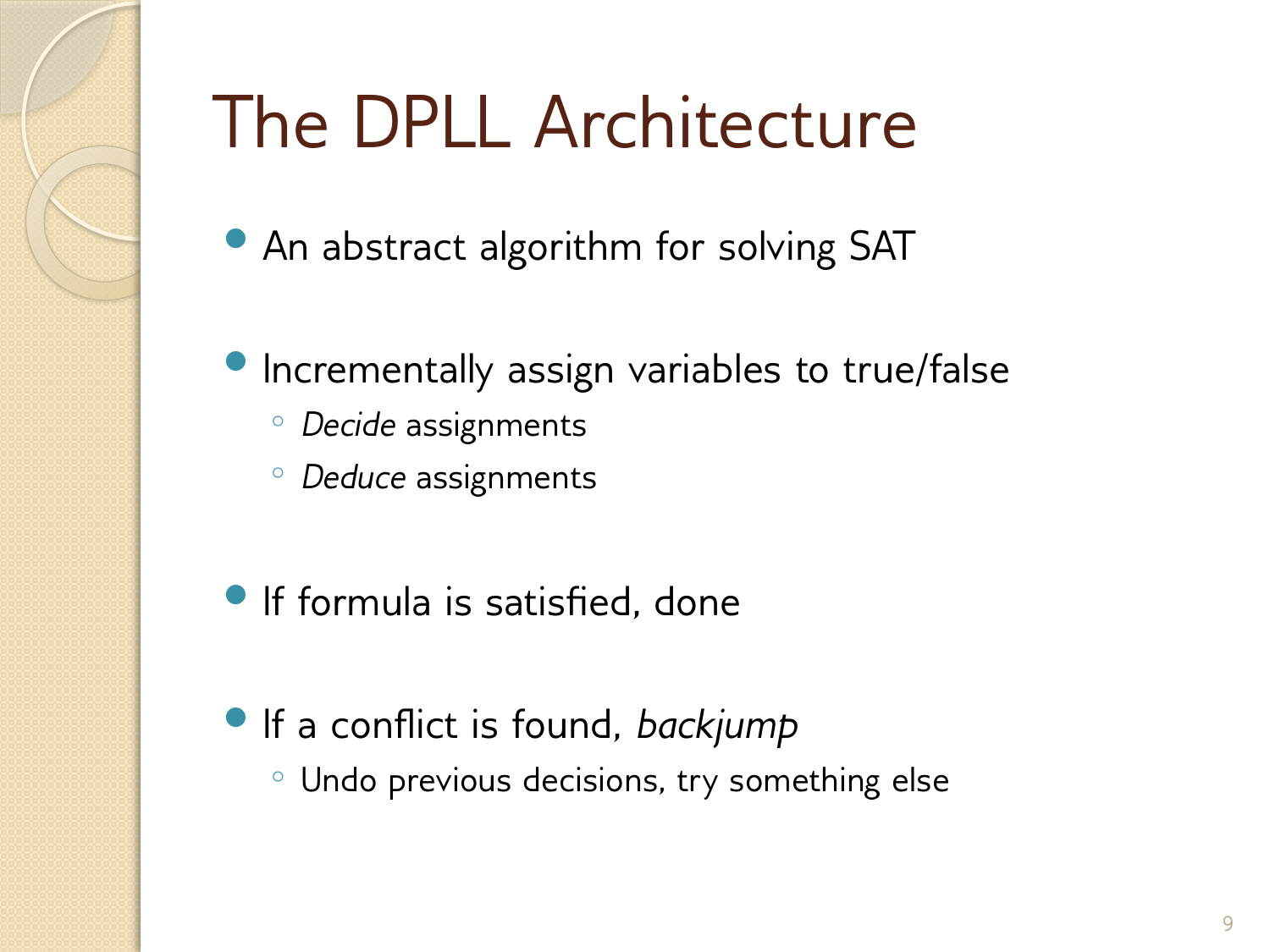

# The DPLL Architecture
An abstract algorithm for solving SAT

Incrementally assign variables to true/false
Decide assignments
Deduce assignments

If formula is satisfied, done

If a conflict is found, backjump
Undo previous decisions, try something else

9